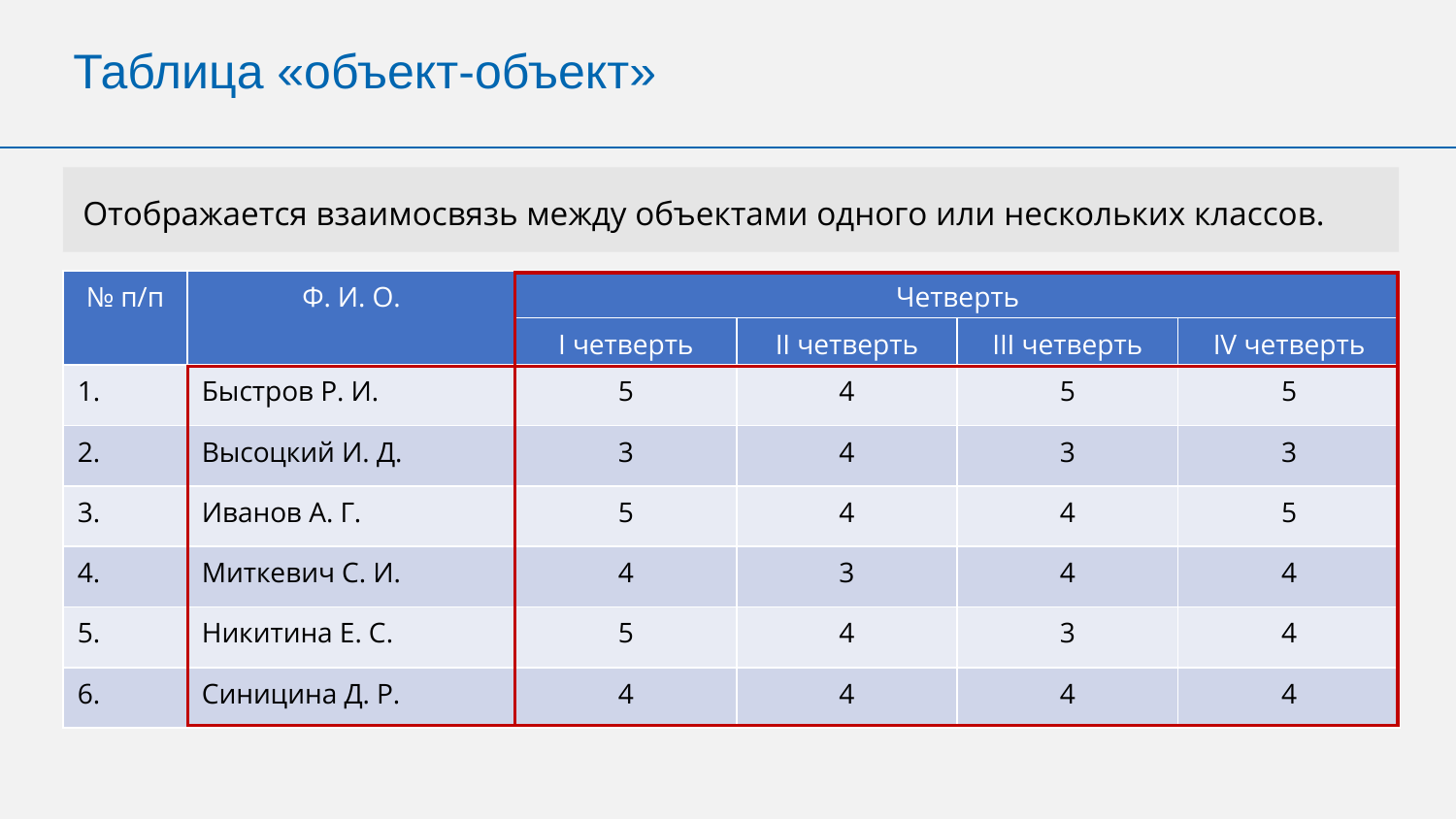

Таблица «объект-объект»
Отображается взаимосвязь между объектами одного или нескольких классов.
| № п/п | Ф. И. О. | Четверть |  |  |  |
| --- | --- | --- | --- | --- | --- |
|  |  | I четверть | II четверть | III четверть | IV четверть |
| 1. | Быстров Р. И. | 5 | 4 | 5 | 5 |
| 2. | Высоцкий И. Д. | 3 | 4 | 3 | 3 |
| 3. | Иванов А. Г. | 5 | 4 | 4 | 5 |
| 4. | Миткевич С. И. | 4 | 3 | 4 | 4 |
| 5. | Никитина Е. С. | 5 | 4 | 3 | 4 |
| 6. | Синицина Д. Р. | 4 | 4 | 4 | 4 |